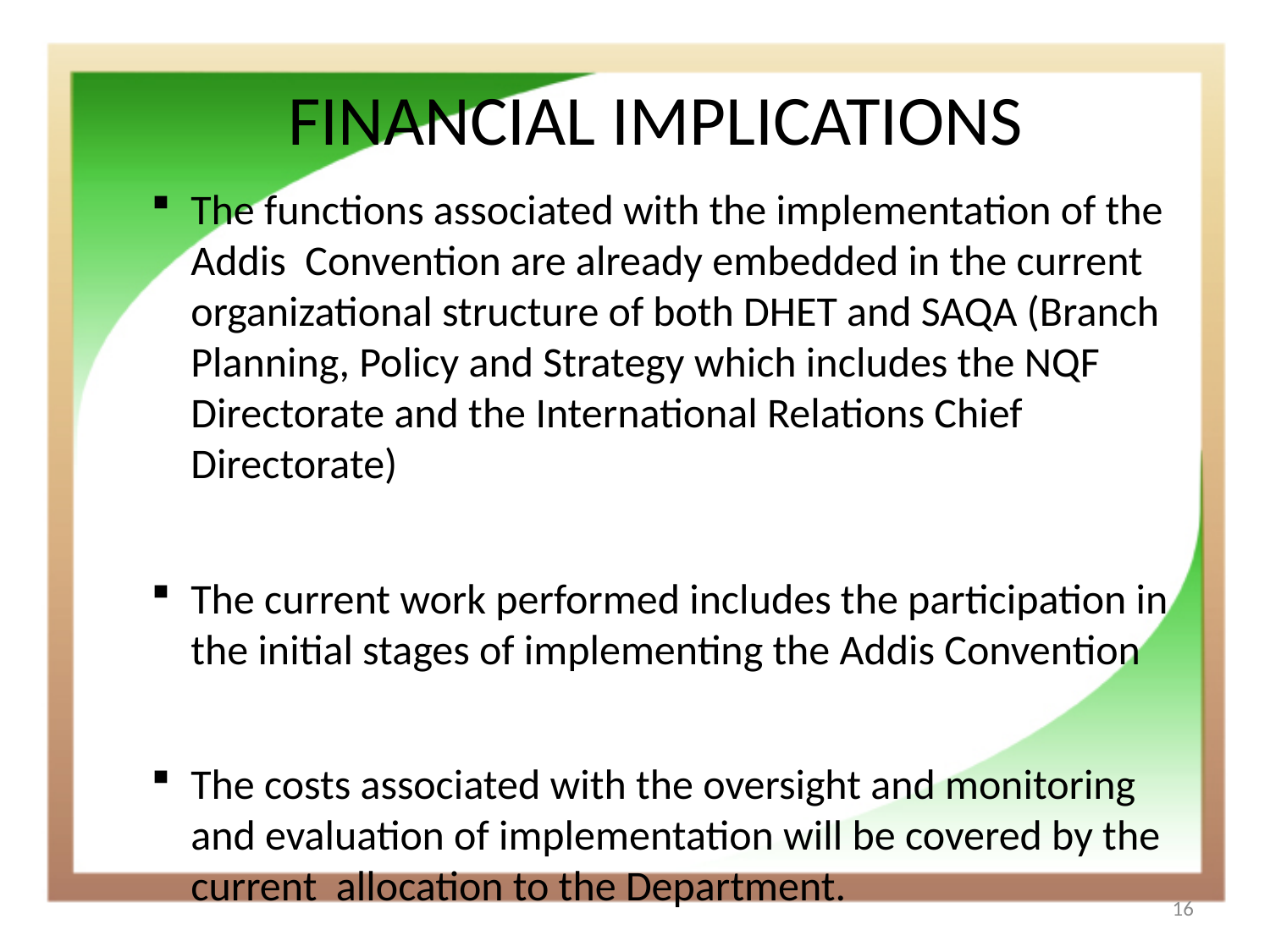

# FINANCIAL IMPLICATIONS
The functions associated with the implementation of the Addis  Convention are already embedded in the current organizational structure of both DHET and SAQA (Branch Planning, Policy and Strategy which includes the NQF Directorate and the International Relations Chief Directorate)

The current work performed includes the participation in the initial stages of implementing the Addis Convention

The costs associated with the oversight and monitoring and evaluation of implementation will be covered by the current  allocation to the Department.
16